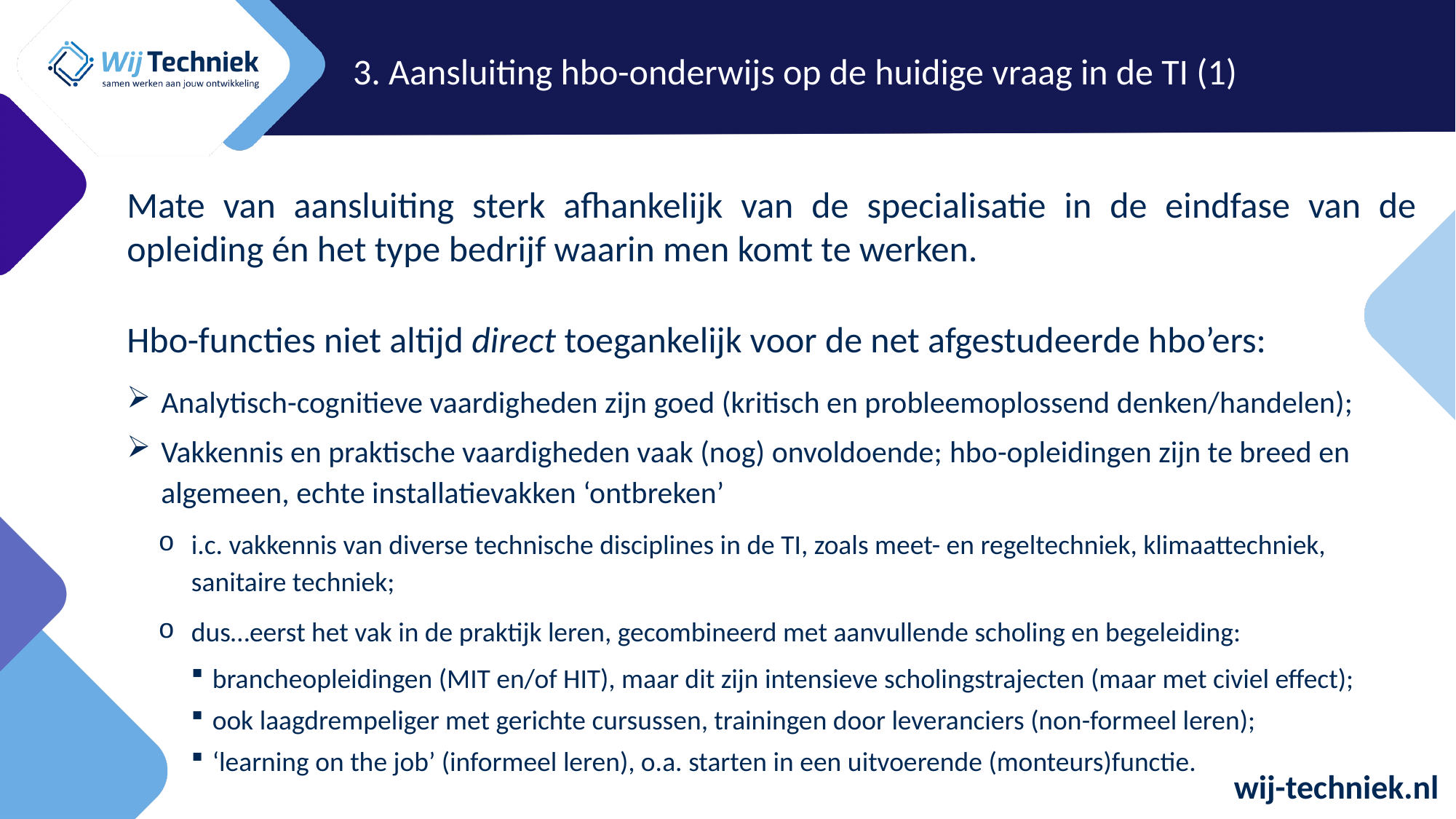

3. Aansluiting hbo-onderwijs op de huidige vraag in de TI (1)
Mate van aansluiting sterk afhankelijk van de specialisatie in de eindfase van de opleiding én het type bedrijf waarin men komt te werken.

Hbo-functies niet altijd direct toegankelijk voor de net afgestudeerde hbo’ers:
Analytisch-cognitieve vaardigheden zijn goed (kritisch en probleemoplossend denken/handelen);
Vakkennis en praktische vaardigheden vaak (nog) onvoldoende; hbo-opleidingen zijn te breed en algemeen, echte installatievakken ‘ontbreken’
i.c. vakkennis van diverse technische disciplines in de TI, zoals meet- en regeltechniek, klimaattechniek, sanitaire techniek;
dus…eerst het vak in de praktijk leren, gecombineerd met aanvullende scholing en begeleiding:
brancheopleidingen (MIT en/of HIT), maar dit zijn intensieve scholingstrajecten (maar met civiel effect);
ook laagdrempeliger met gerichte cursussen, trainingen door leveranciers (non-formeel leren);
‘learning on the job’ (informeel leren), o.a. starten in een uitvoerende (monteurs)functie.